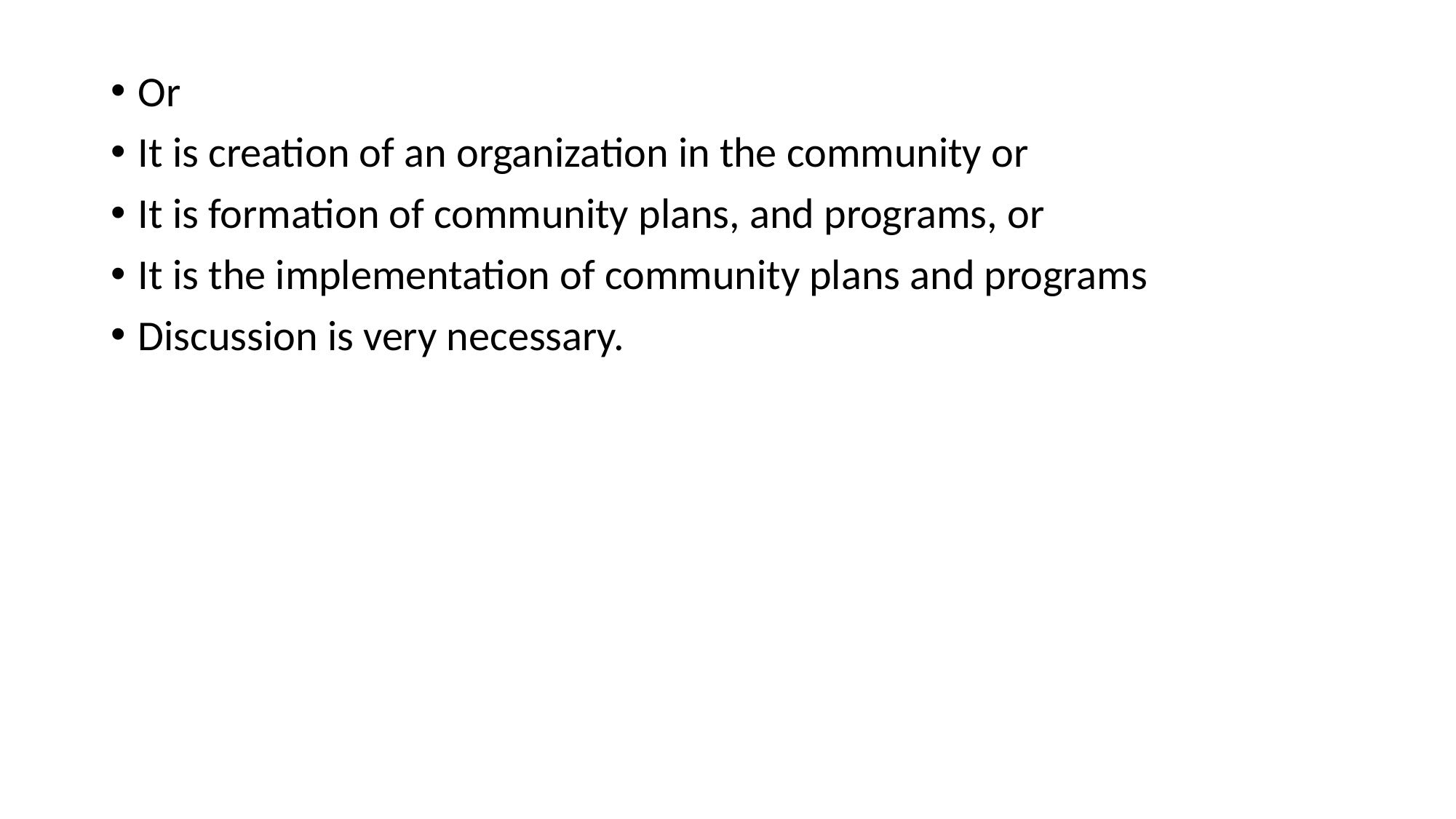

Or
It is creation of an organization in the community or
It is formation of community plans, and programs, or
It is the implementation of community plans and programs
Discussion is very necessary.